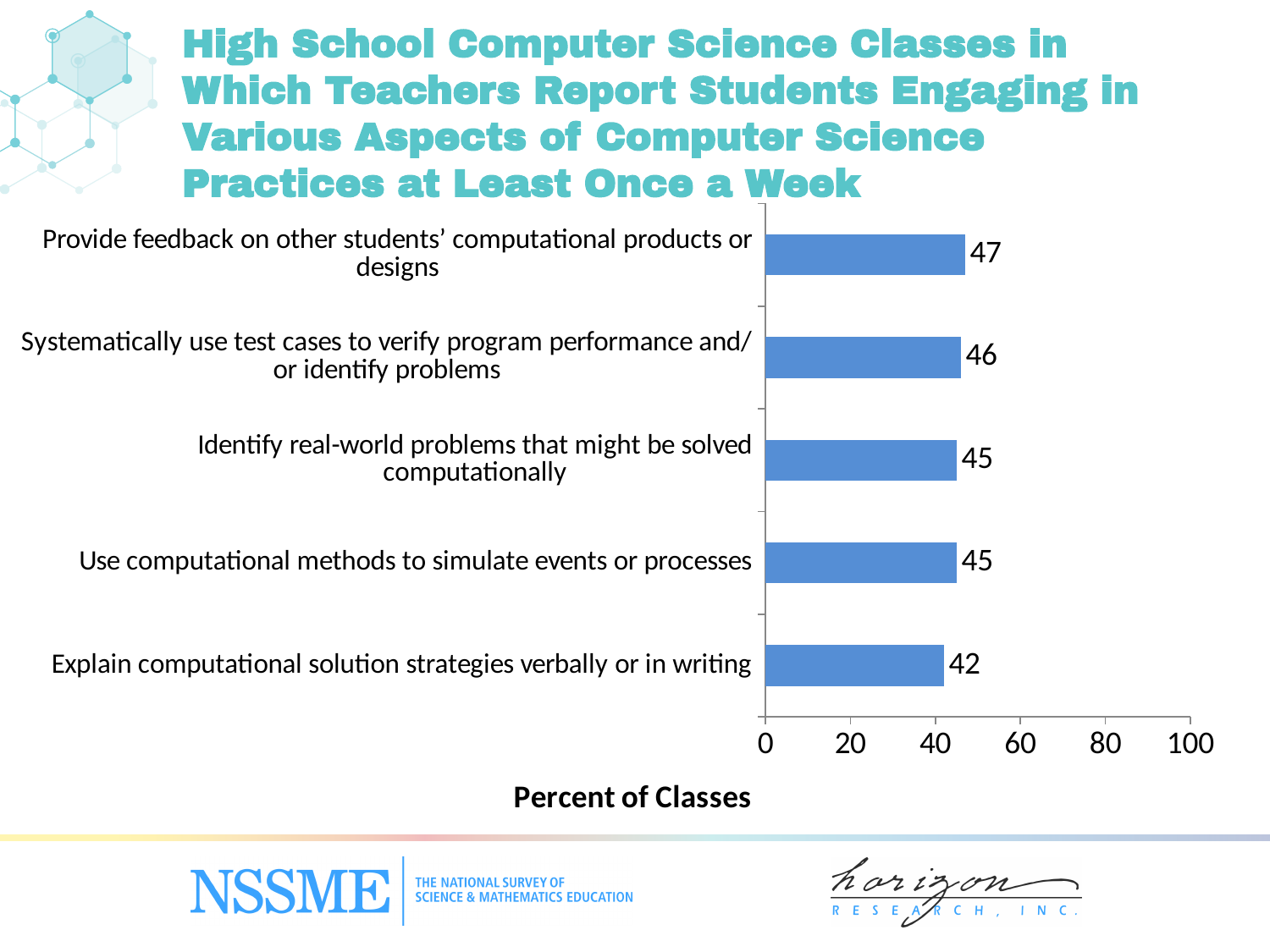

High School Computer Science Classes in Which Teachers Report Students Engaging in Various Aspects of Computer Science Practices at Least Once a Week

### Chart

| Category | Percent of Classes |
|---|---|
| Explain computational solution strategies verbally or in writing | 42.0 |
| Use computational methods to simulate events or processes | 45.0 |
| Identify real-world problems that might be solved computationally | 45.0 |
| Systematically use test cases to verify program performance and/‌or identify problems | 46.0 |
| Provide feedback on other students’ computational products or designs | 47.0 |